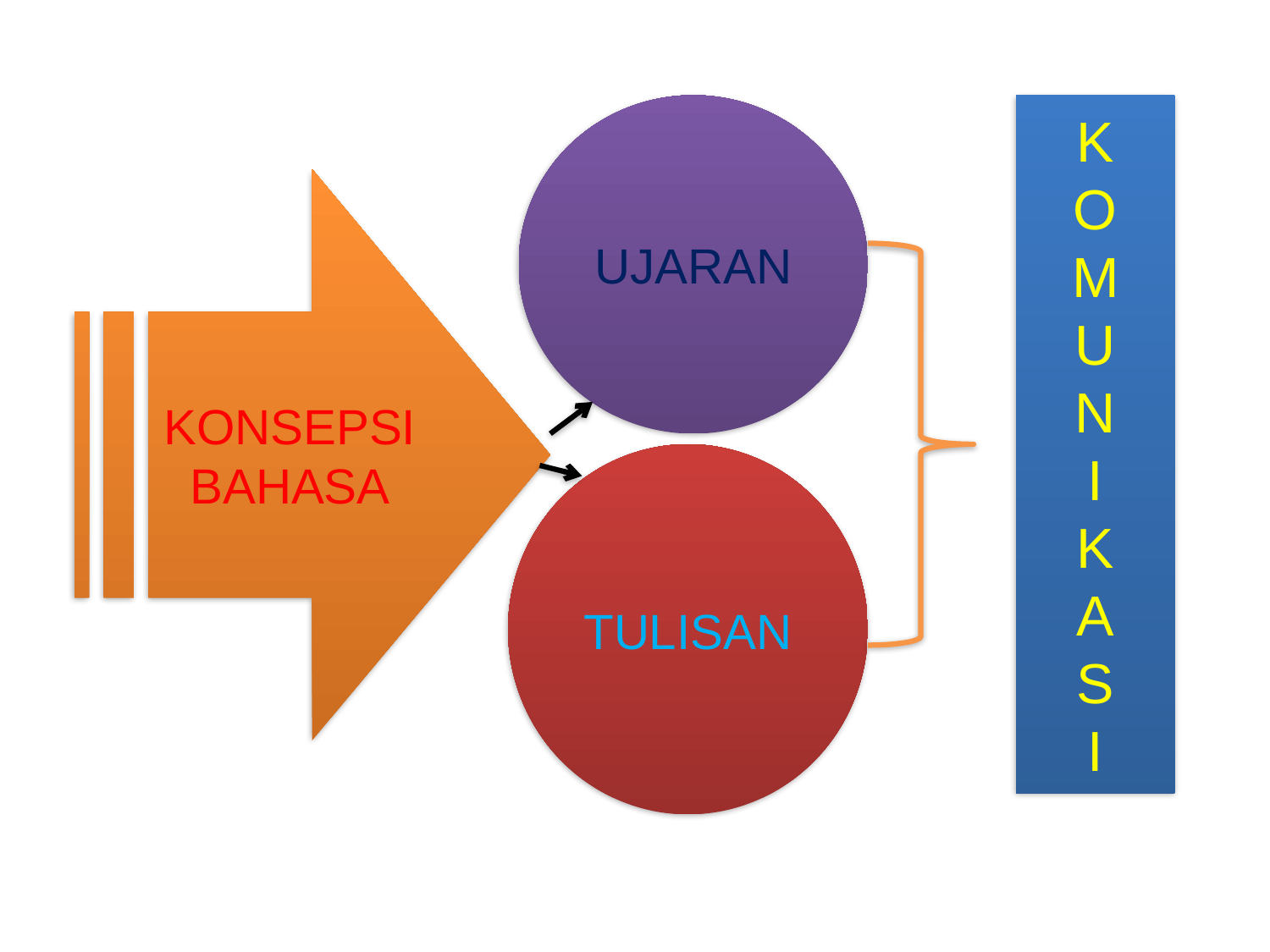

#

UJARAN
K
O
M
U
N
I
K
A
S
I
KONSEPSI BAHASA

TULISAN